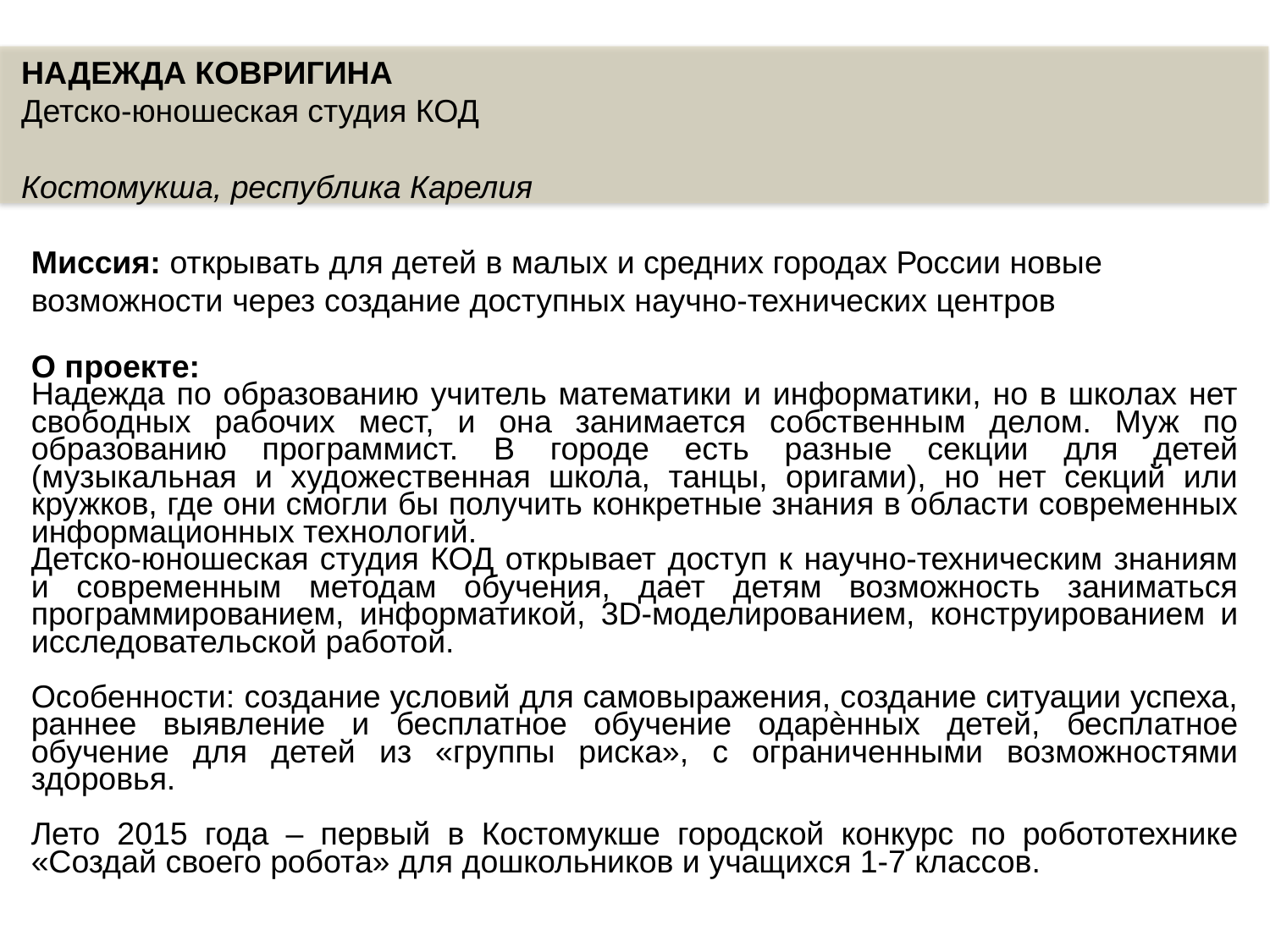

НАДЕЖДА КОВРИГИНА
Детско-юношеская студия КОД

Костомукша, республика Карелия
Миссия: открывать для детей в малых и средних городах России новые
возможности через создание доступных научно-технических центров

О проекте:
Надежда по образованию учитель математики и информатики, но в школах нет свободных рабочих мест, и она занимается собственным делом. Муж по образованию программист. В городе есть разные секции для детей (музыкальная и художественная школа, танцы, оригами), но нет секций или кружков, где они смогли бы получить конкретные знания в области современных информационных технологий.
Детско-юношеская студия КОД открывает доступ к научно-техническим знаниям и современным методам обучения, дает детям возможность заниматься программированием, информатикой, 3D-моделированием, конструированием и исследовательской работой.

Особенности: создание условий для самовыражения, создание ситуации успеха, раннее выявление и бесплатное обучение одарѐнных детей, бесплатное обучение для детей из «группы риска», с ограниченными возможностями здоровья.

Лето 2015 года – первый в Костомукше городской конкурс по робототехнике «Создай своего робота» для дошкольников и учащихся 1-7 классов.